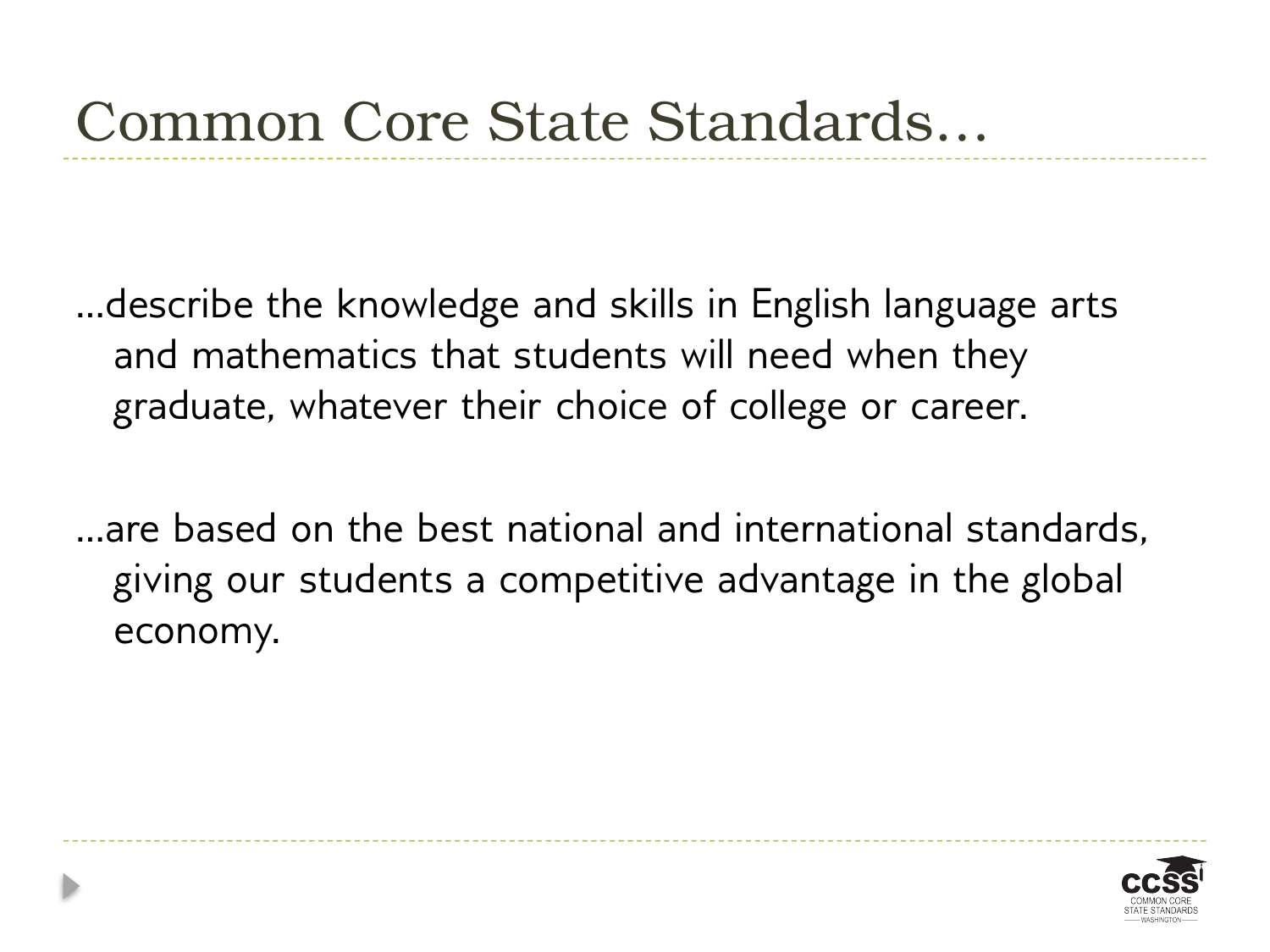

# Common Core State Standards…
…describe the knowledge and skills in English language arts and mathematics that students will need when they graduate, whatever their choice of college or career.

…are based on the best national and international standards, giving our students a competitive advantage in the global economy.